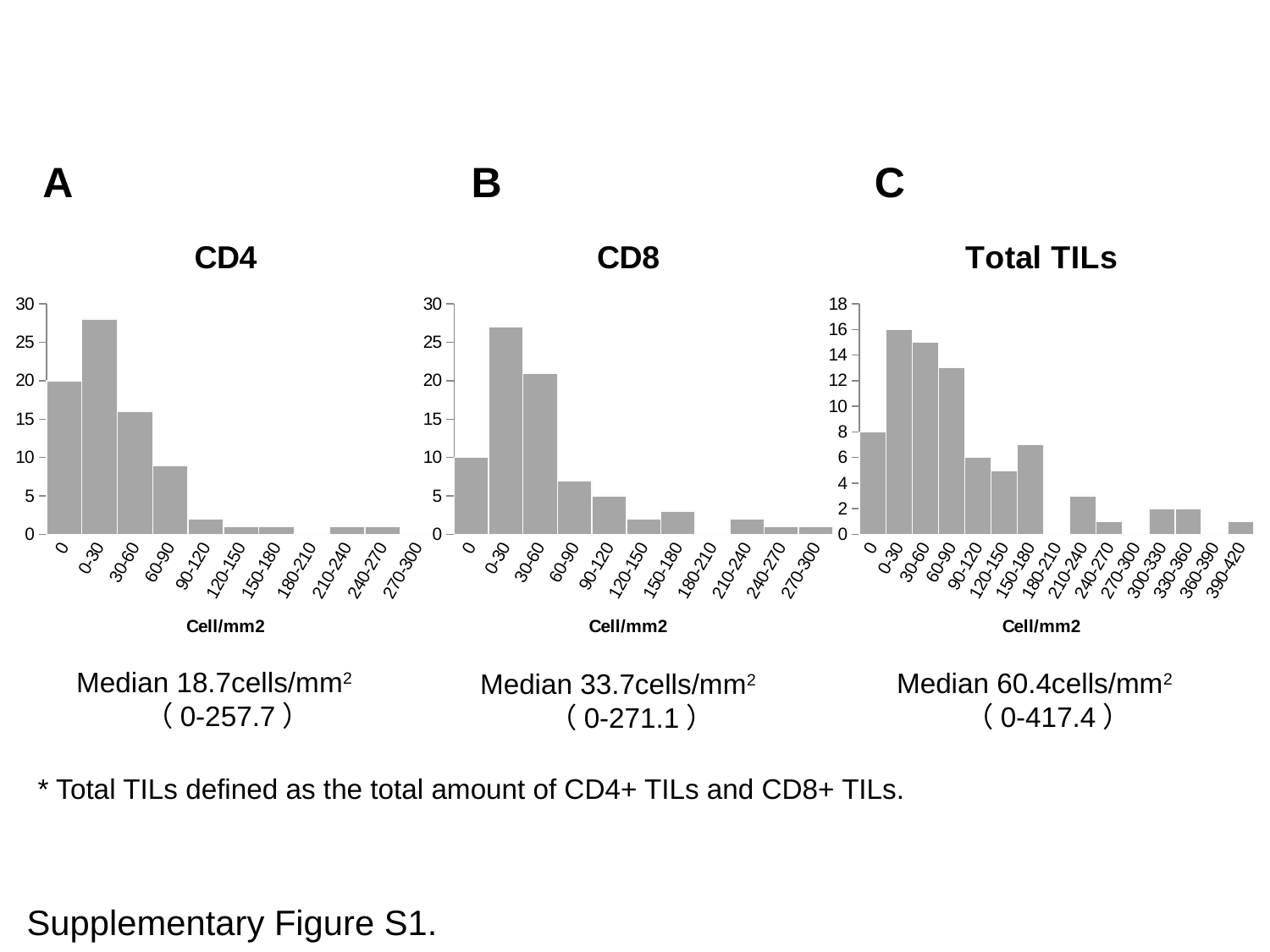

A
B
C

### Chart: CD4

| Category |  |
|---|---|
| 0 | 20.0 |
| 0-30 | 28.0 |
| 30-60 | 16.0 |
| 60-90 | 9.0 |
| 90-120 | 2.0 |
| 120-150 | 1.0 |
| 150-180 | 1.0 |
| 180-210 | 0.0 |
| 210-240 | 1.0 |
| 240-270 | 1.0 |
| 270-300 | 0.0 |

### Chart: CD8

| Category |  |
|---|---|
| 0 | 10.0 |
| 0-30 | 27.0 |
| 30-60 | 21.0 |
| 60-90 | 7.0 |
| 90-120 | 5.0 |
| 120-150 | 2.0 |
| 150-180 | 3.0 |
| 180-210 | 0.0 |
| 210-240 | 2.0 |
| 240-270 | 1.0 |
| 270-300 | 1.0 |
Median 18.7cells/mm2
（0-257.7）
Median 33.7cells/mm2
（0-271.1）

### Chart: Total TILs

| Category |  |
|---|---|
| 0 | 8.0 |
| 0-30 | 16.0 |
| 30-60 | 15.0 |
| 60-90 | 13.0 |
| 90-120 | 6.0 |
| 120-150 | 5.0 |
| 150-180 | 7.0 |
| 180-210 | 0.0 |
| 210-240 | 3.0 |
| 240-270 | 1.0 |
| 270-300 | 0.0 |
| 300-330 | 2.0 |
| 330-360 | 2.0 |
| 360-390 | 0.0 |
| 390-420 | 1.0 |
Median 60.4cells/mm2
（0-417.4）
* Total TILs defined as the total amount of CD4+ TILs and CD8+ TILs.
Supplementary Figure S1.